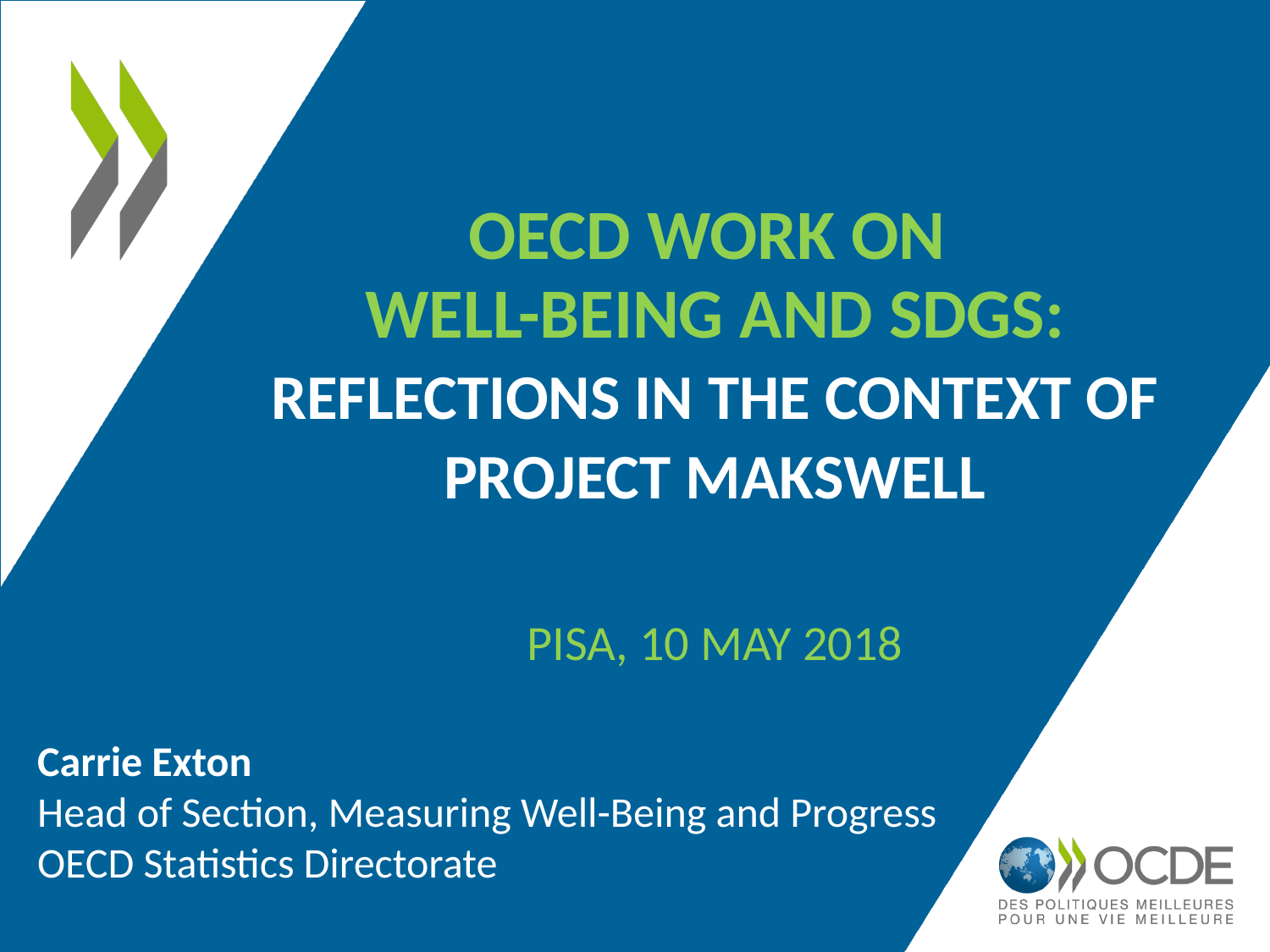

# OECD WORK ON WELL-BEING AND SDGS: ReflectionS in the context of project makswell Pisa, 10 may 2018
Carrie Exton
Head of Section, Measuring Well-Being and Progress
OECD Statistics Directorate